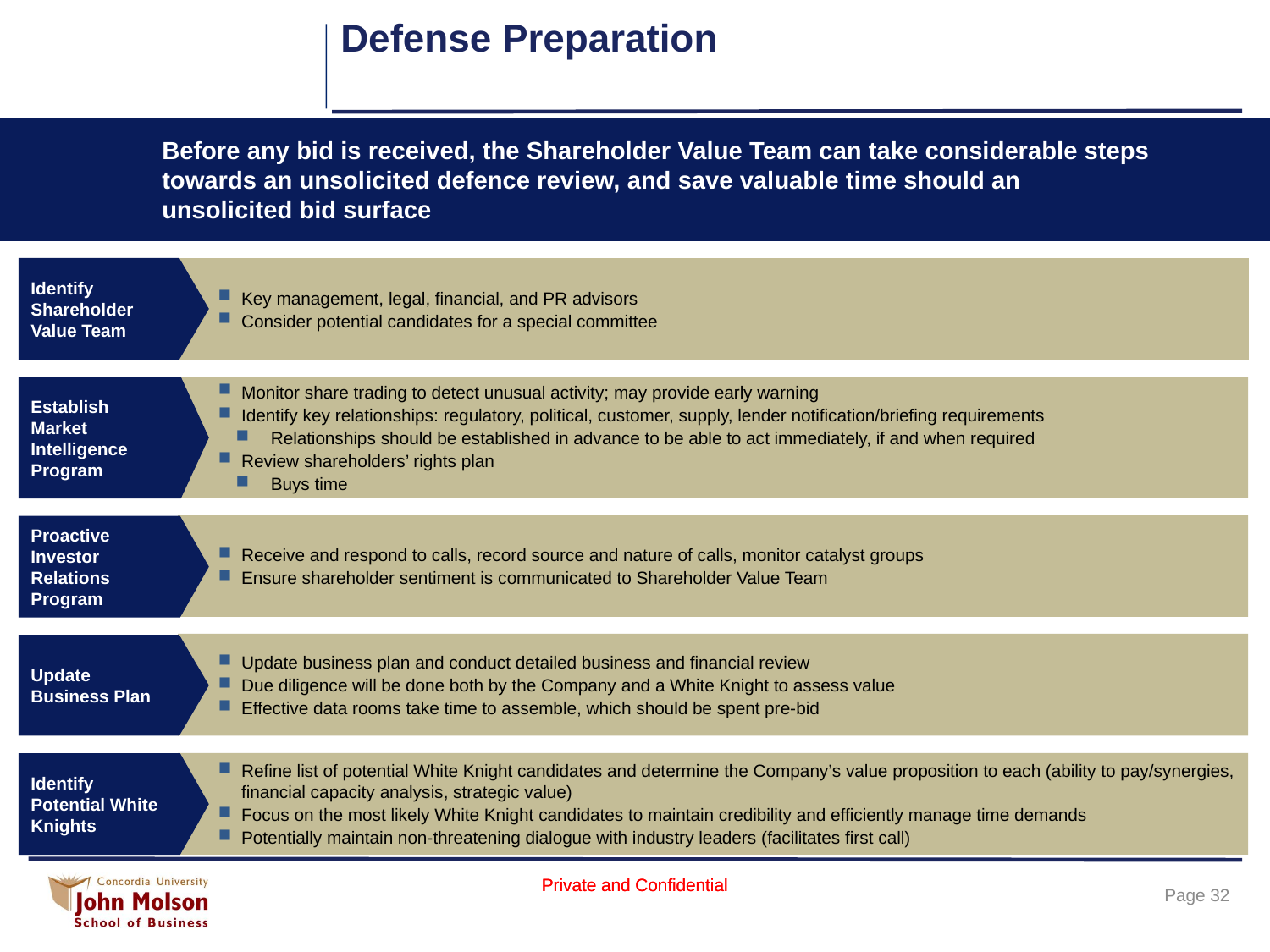

# Defense Preparation
Before any bid is received, the Shareholder Value Team can take considerable steps towards an unsolicited defence review, and save valuable time should an unsolicited bid surface
Identify Shareholder Value Team
Key management, legal, financial, and PR advisors
Consider potential candidates for a special committee
Monitor share trading to detect unusual activity; may provide early warning
Identify key relationships: regulatory, political, customer, supply, lender notification/briefing requirements
 Relationships should be established in advance to be able to act immediately, if and when required
Review shareholders’ rights plan
 Buys time
Establish Market Intelligence Program
Receive and respond to calls, record source and nature of calls, monitor catalyst groups
Ensure shareholder sentiment is communicated to Shareholder Value Team
Proactive Investor Relations Program
Update business plan and conduct detailed business and financial review
Due diligence will be done both by the Company and a White Knight to assess value
Effective data rooms take time to assemble, which should be spent pre-bid
Update Business Plan
Refine list of potential White Knight candidates and determine the Company’s value proposition to each (ability to pay/synergies, financial capacity analysis, strategic value)
Focus on the most likely White Knight candidates to maintain credibility and efficiently manage time demands
Potentially maintain non-threatening dialogue with industry leaders (facilitates first call)
Identify Potential White Knights